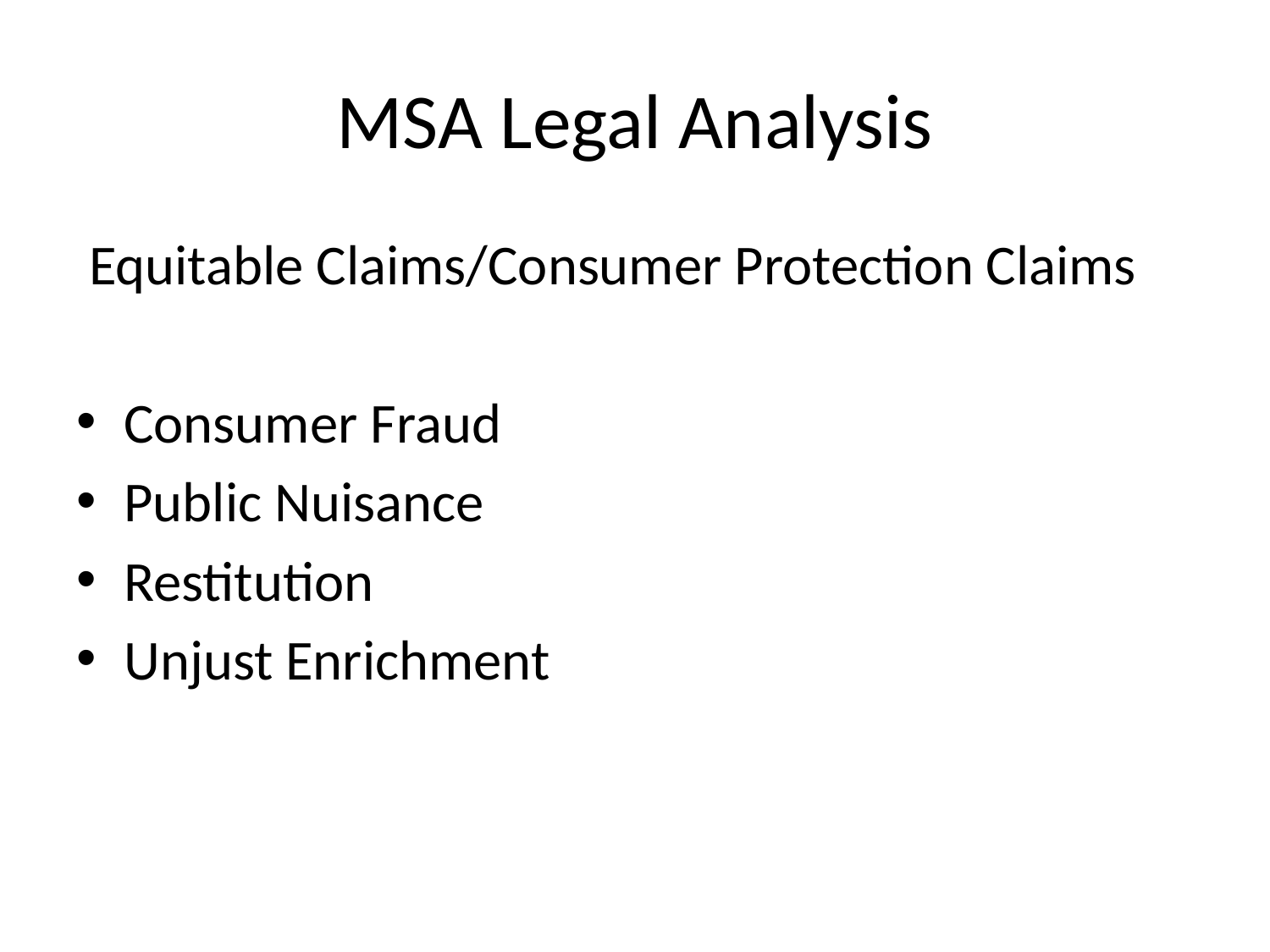

# MSA Legal Analysis
 Equitable Claims/Consumer Protection Claims

Consumer Fraud
Public Nuisance
Restitution
Unjust Enrichment